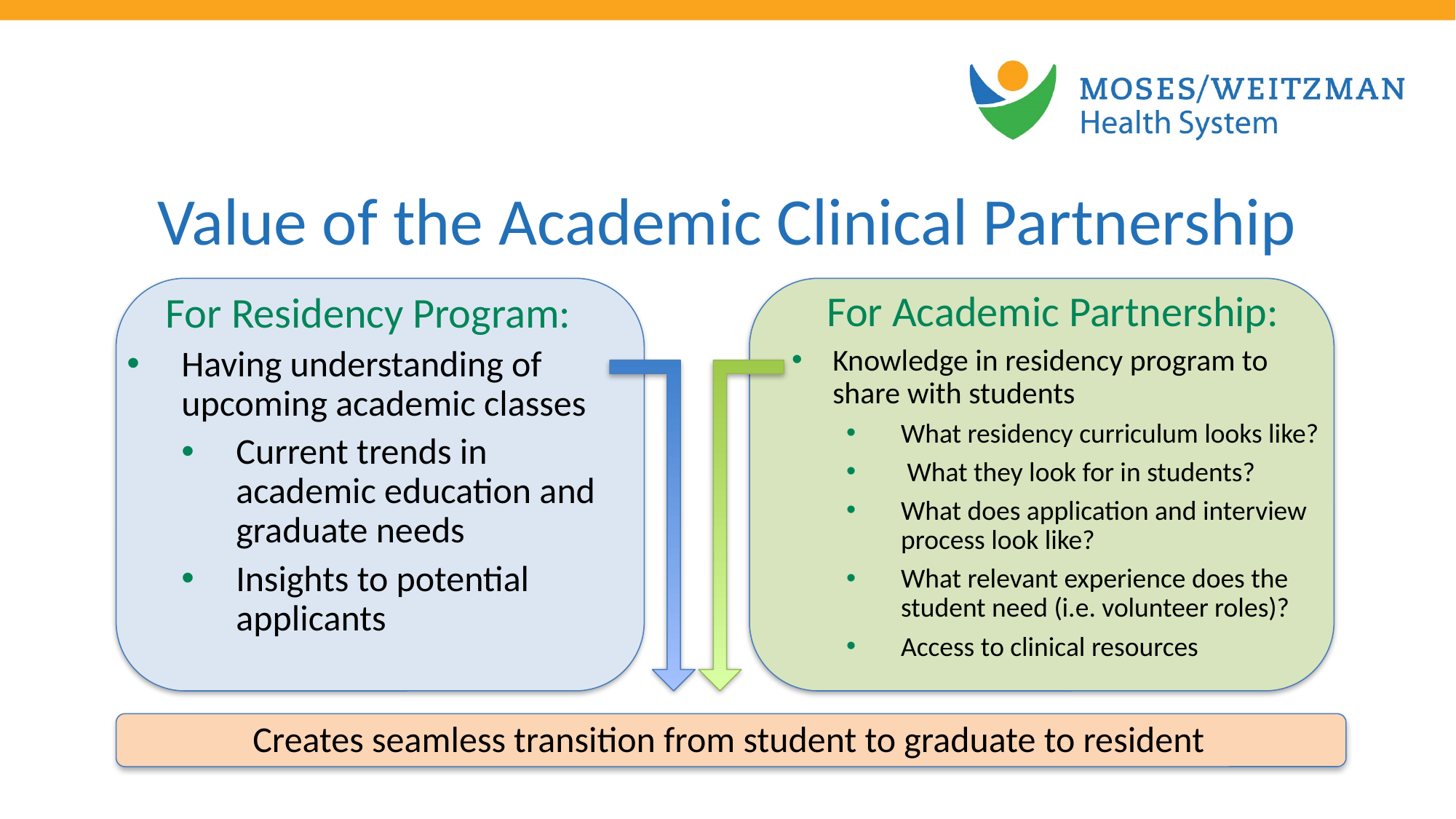

# Value of the Academic Clinical Partnership

For Academic Partnership:
For Residency Program:
Knowledge in residency program to share with students
What residency curriculum looks like?
 What they look for in students?
What does application and interview process look like?
What relevant experience does the student need (i.e. volunteer roles)?
Access to clinical resources

Having understanding of upcoming academic classes
Current trends in academic education and graduate needs
Insights to potential applicants

Creates seamless transition from student to graduate to resident